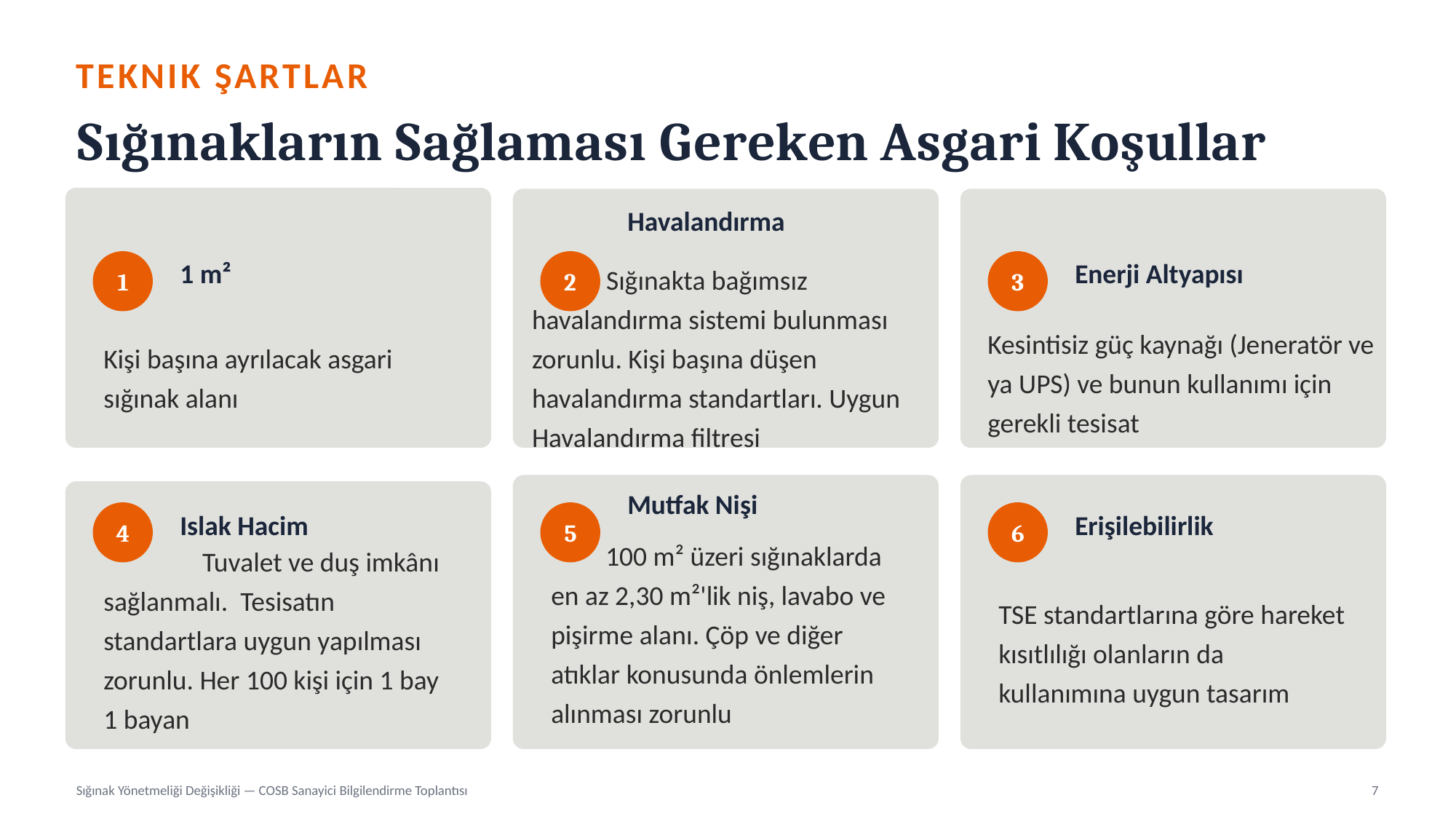

TEKNIK ŞARTLAR
Sığınakların Sağlaması Gereken Asgari Koşullar

Havalandırma
1 m²
Enerji Altyapısı

1

2

3
            Sığınakta bağımsız havalandırma sistemi bulunması zorunlu. Kişi başına düşen havalandırma standartları. Uygun Havalandırma filtresi
Kişi başına ayrılacak asgari sığınak alanı
Kesintisiz güç kaynağı (Jeneratör ve ya UPS) ve bunun kullanımı için gerekli tesisat

Mutfak Nişi

Islak Hacim
Erişilebilirlik

4

5

6
          100 m² üzeri sığınaklarda en az 2,30 m²'lik niş, lavabo ve pişirme alanı. Çöp ve diğer atıklar konusunda önlemlerin alınması zorunlu
                Tuvalet ve duş imkânı sağlanmalı.  Tesisatın standartlara uygun yapılması zorunlu. Her 100 kişi için 1 bay 1 bayan
TSE standartlarına göre hareket kısıtlılığı olanların da kullanımına uygun tasarım
Sığınak Yönetmeliği Değişikliği — COSB Sanayici Bilgilendirme Toplantısı
7